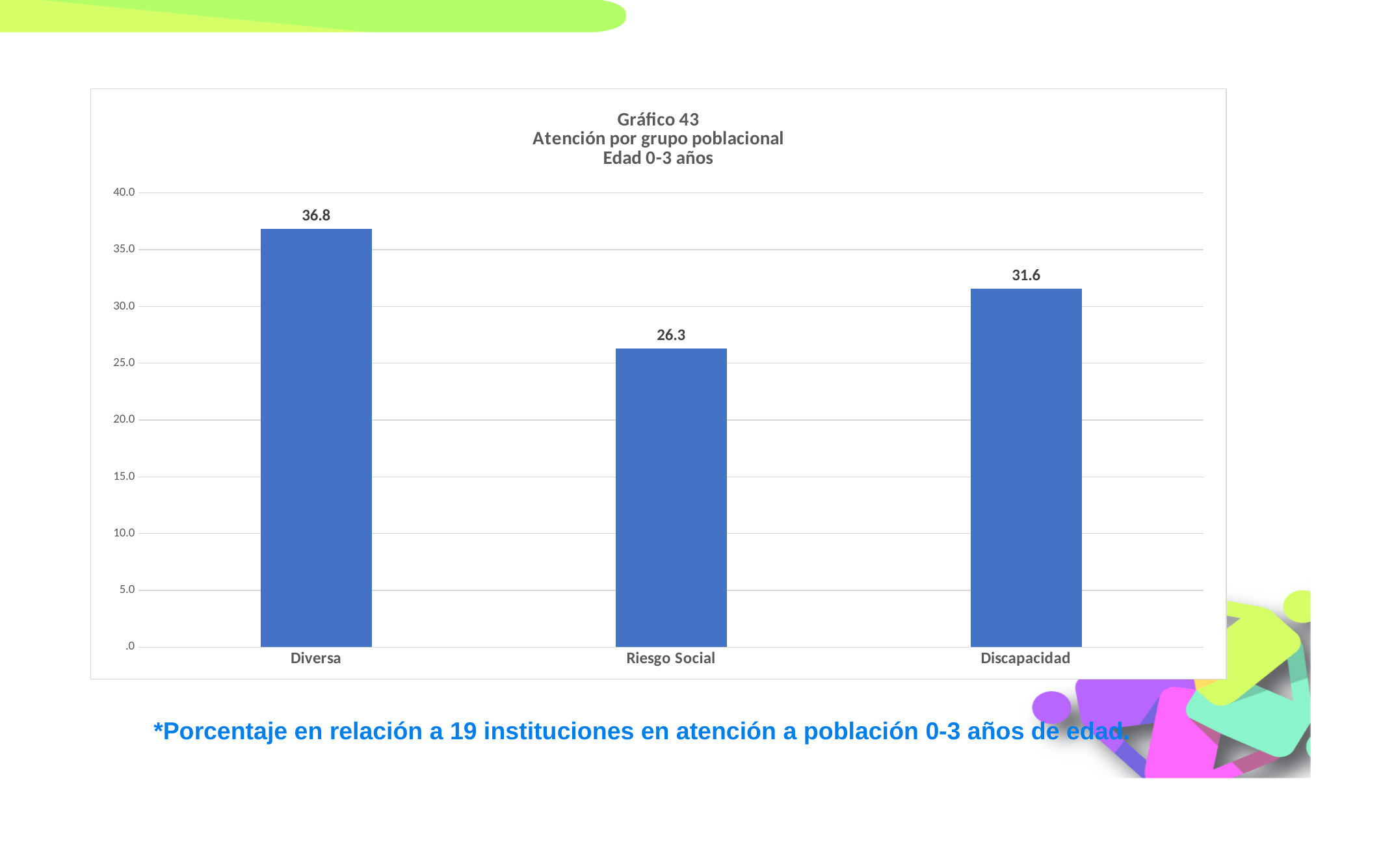

### Chart: Gráfico 43
Atención por grupo poblacional
Edad 0-3 años

| Category |  |
|---|---|
| Diversa | 36.8421052631579 |
| Riesgo Social | 26.31578947368421 |
| Discapacidad | 31.57894736842105 |
*Porcentaje en relación a 19 instituciones en atención a población 0-3 años de edad.